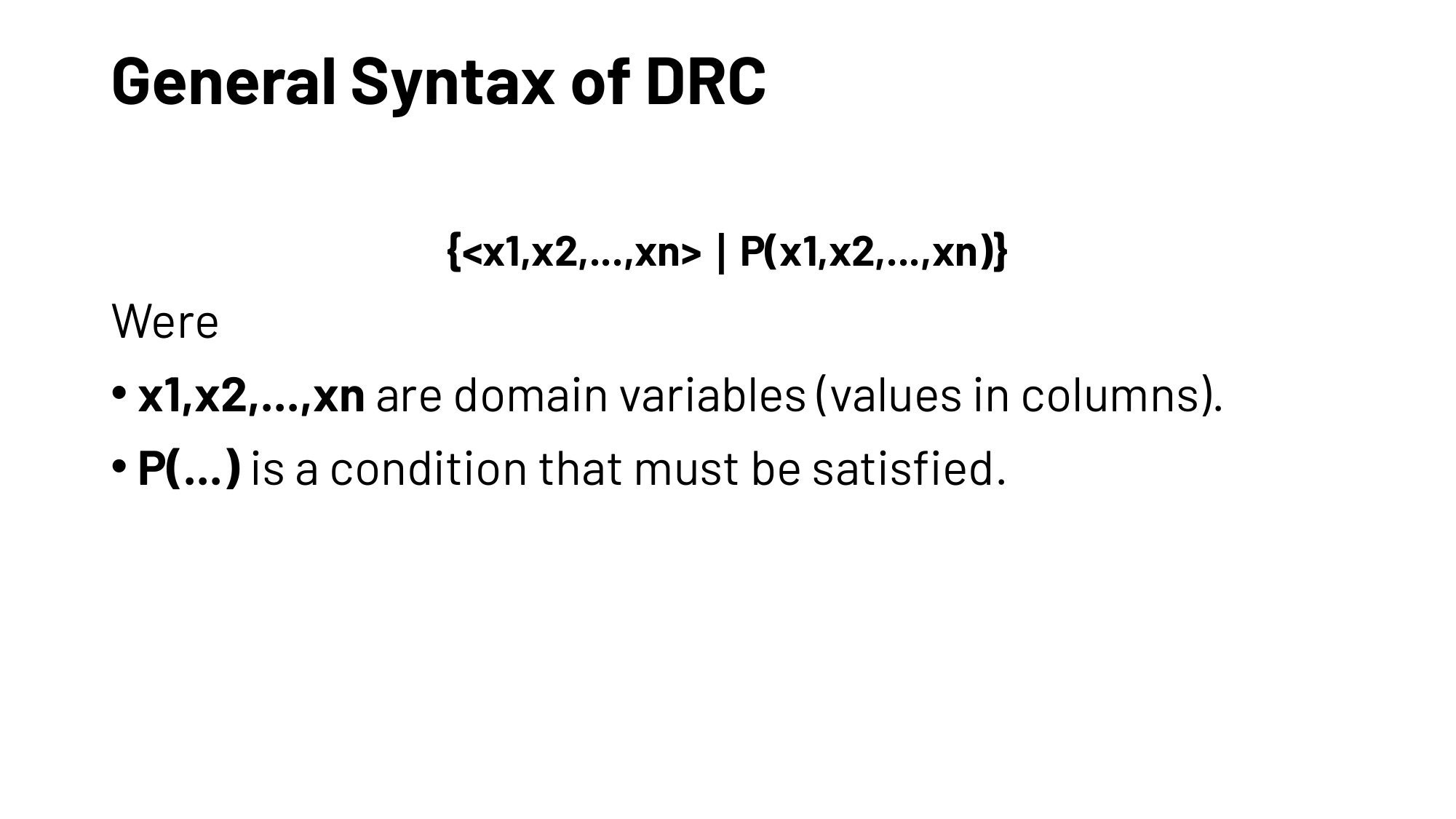

# General Syntax of DRC
{<x1​,x2​,...,xn​> ∣ P(x1​,x2​,...,xn​)}
Were
x1​,x2​,...,xn​ are domain variables (values in columns).
P(...) is a condition that must be satisfied.